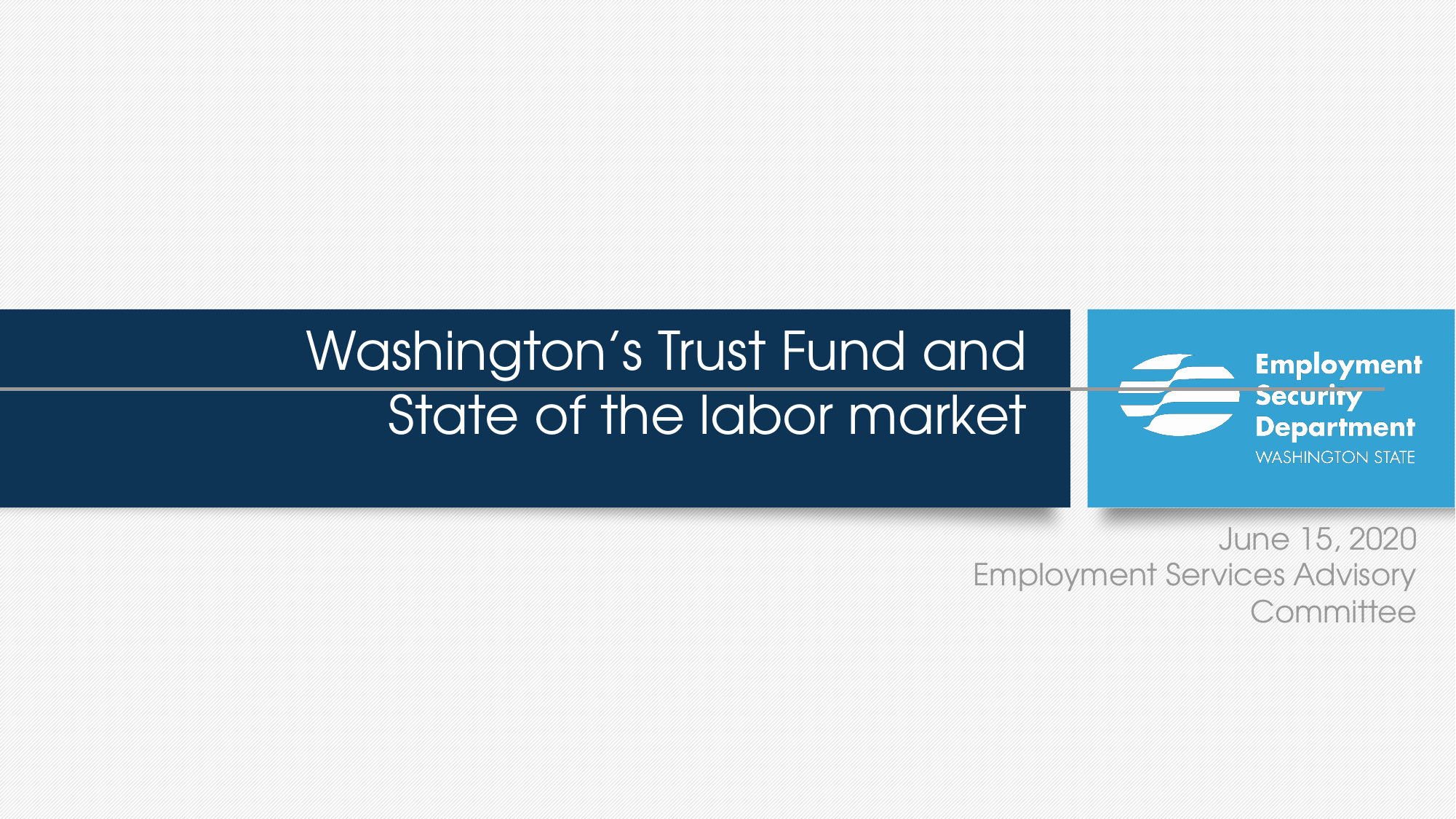

Washington’s Trust Fund and
State of the labor market
June 15, 2020
Employment Services Advisory Committee